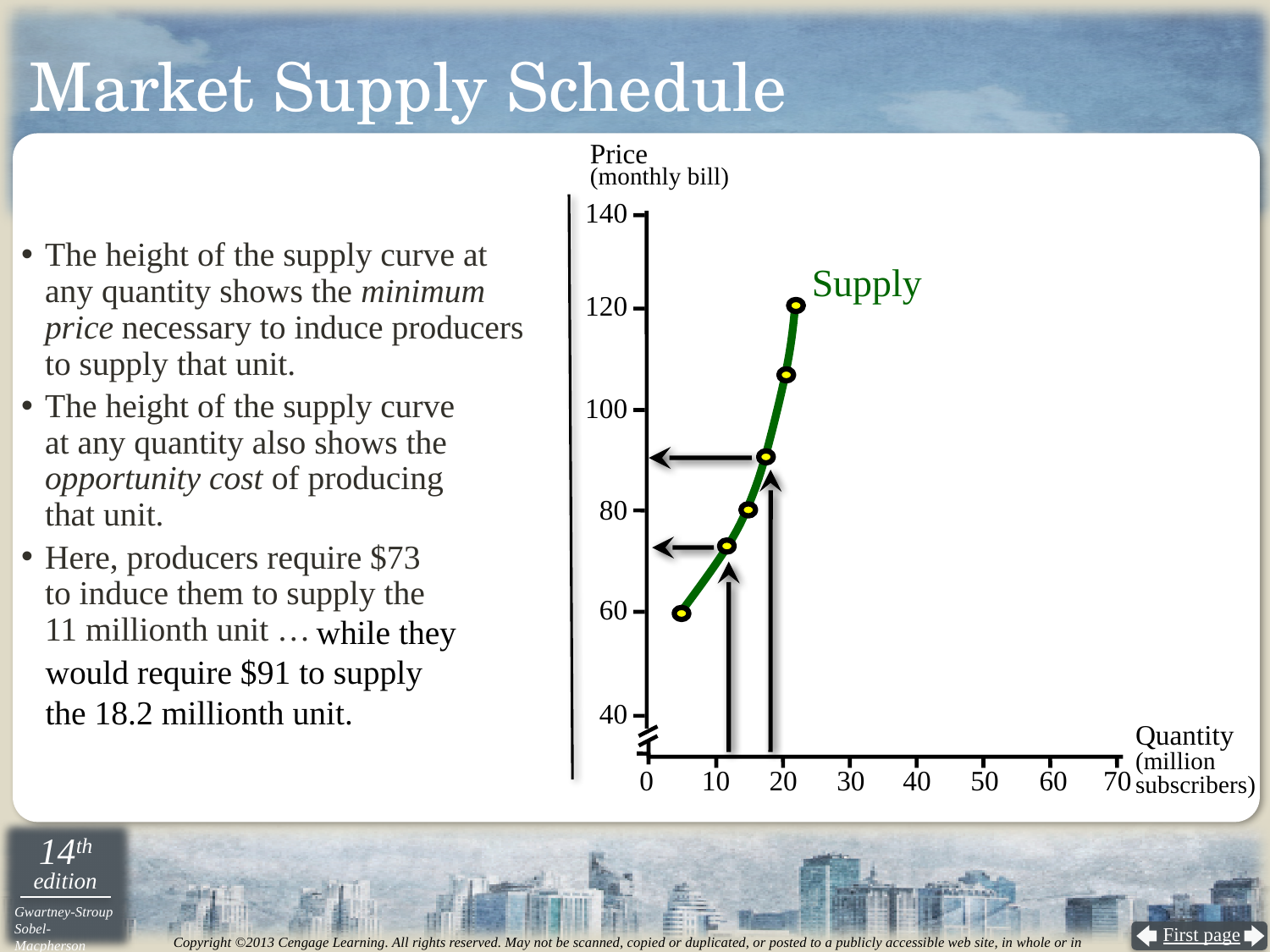

# Market Supply Schedule

Price
(monthly bill)
140

The height of the supply curve at any quantity shows the minimum price necessary to induce producers to supply that unit.
The height of the supply curve
at any quantity also shows the opportunity cost of producing
that unit.
Here, producers require $73
to induce them to supply the
11 millionth unit …
Supply

120

100

80

                                while they would require $91 to supply
the 18.2 millionth unit.
60

40

Quantity
(million
subscribers)

0
10
20
30
40
50
60
70